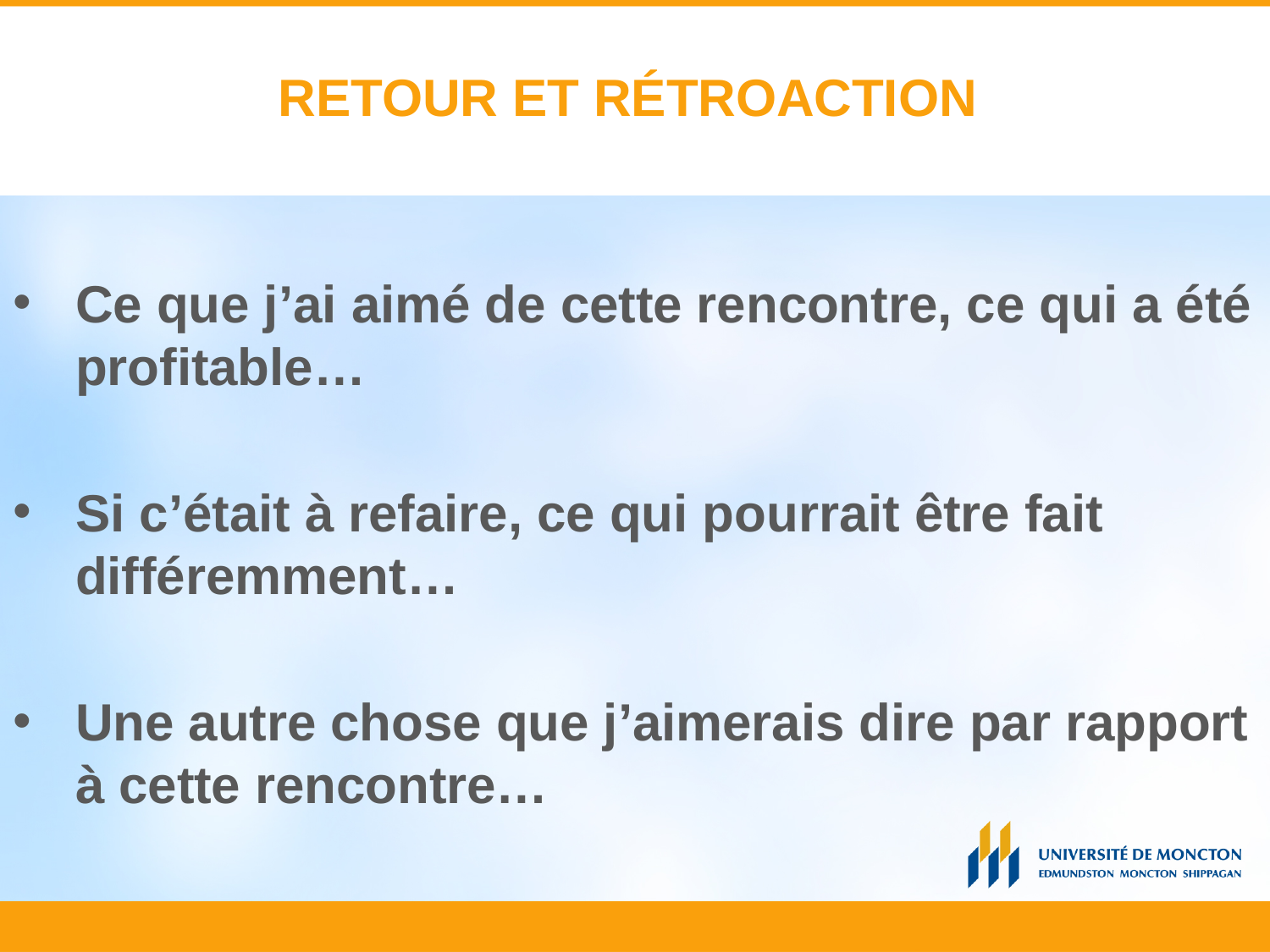

# RETOUR ET RÉTROACTION

Ce que j’ai aimé de cette rencontre, ce qui a été profitable…

Si c’était à refaire, ce qui pourrait être fait différemment…

Une autre chose que j’aimerais dire par rapport à cette rencontre…